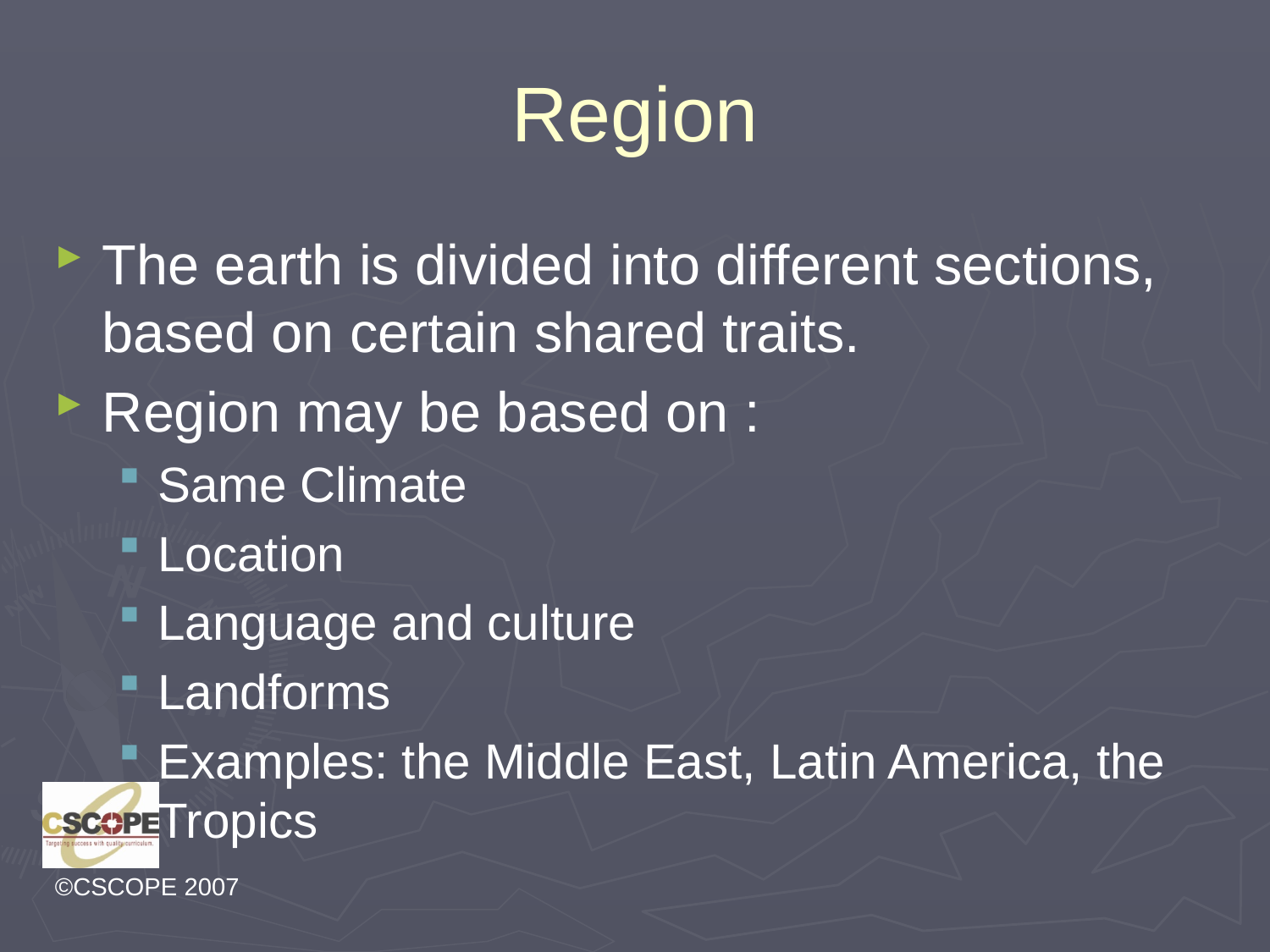

# Region
The earth is divided into different sections, based on certain shared traits.
Region may be based on :
Same Climate
Location
Language and culture
Landforms
Examples: the Middle East, Latin America, the Tropics